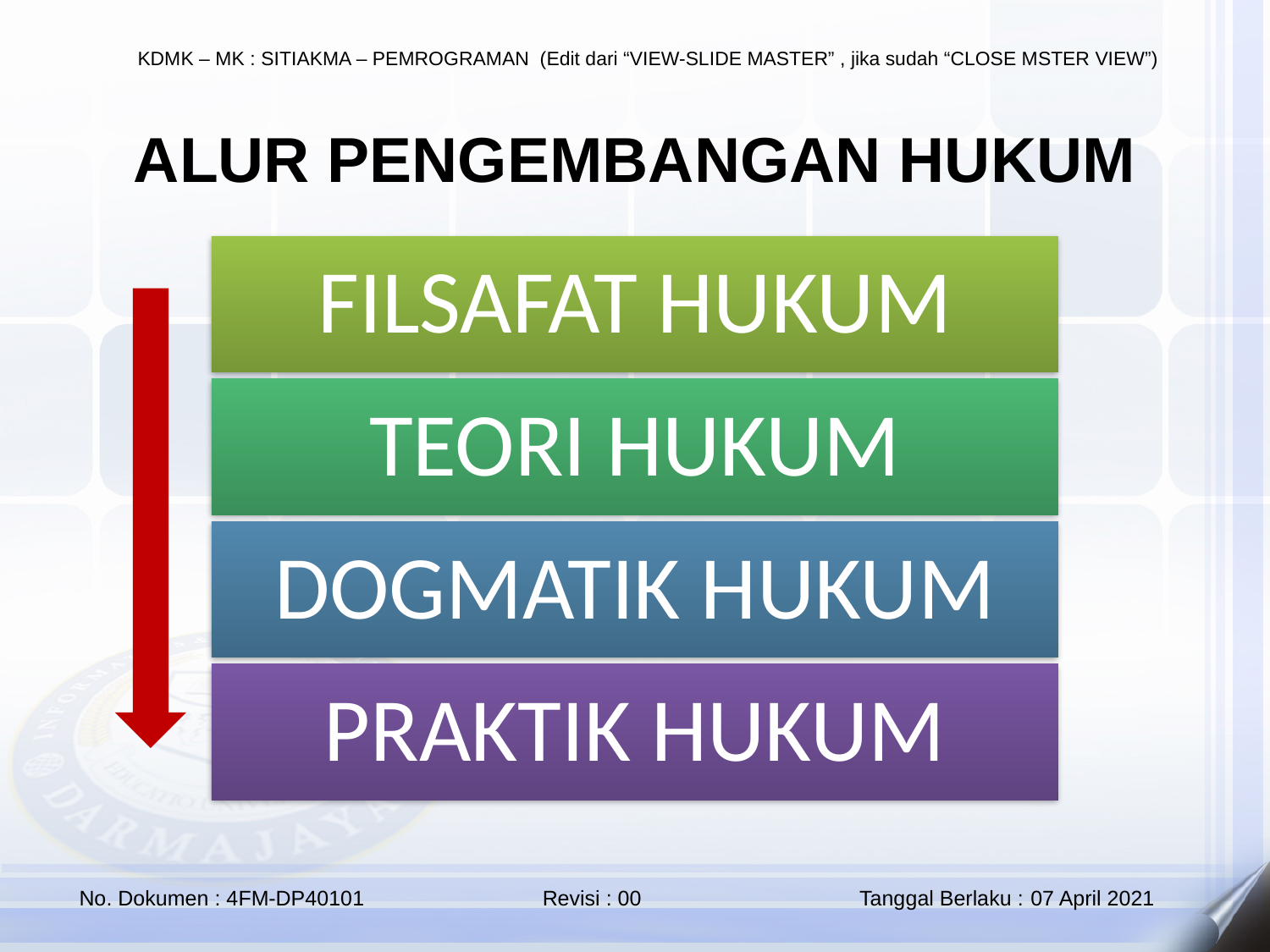

ALUR PENGEMBANGAN HUKUM
FILSAFAT HUKUM
TEORI HUKUM
DOGMATIK HUKUM
PRAKTIK HUKUM